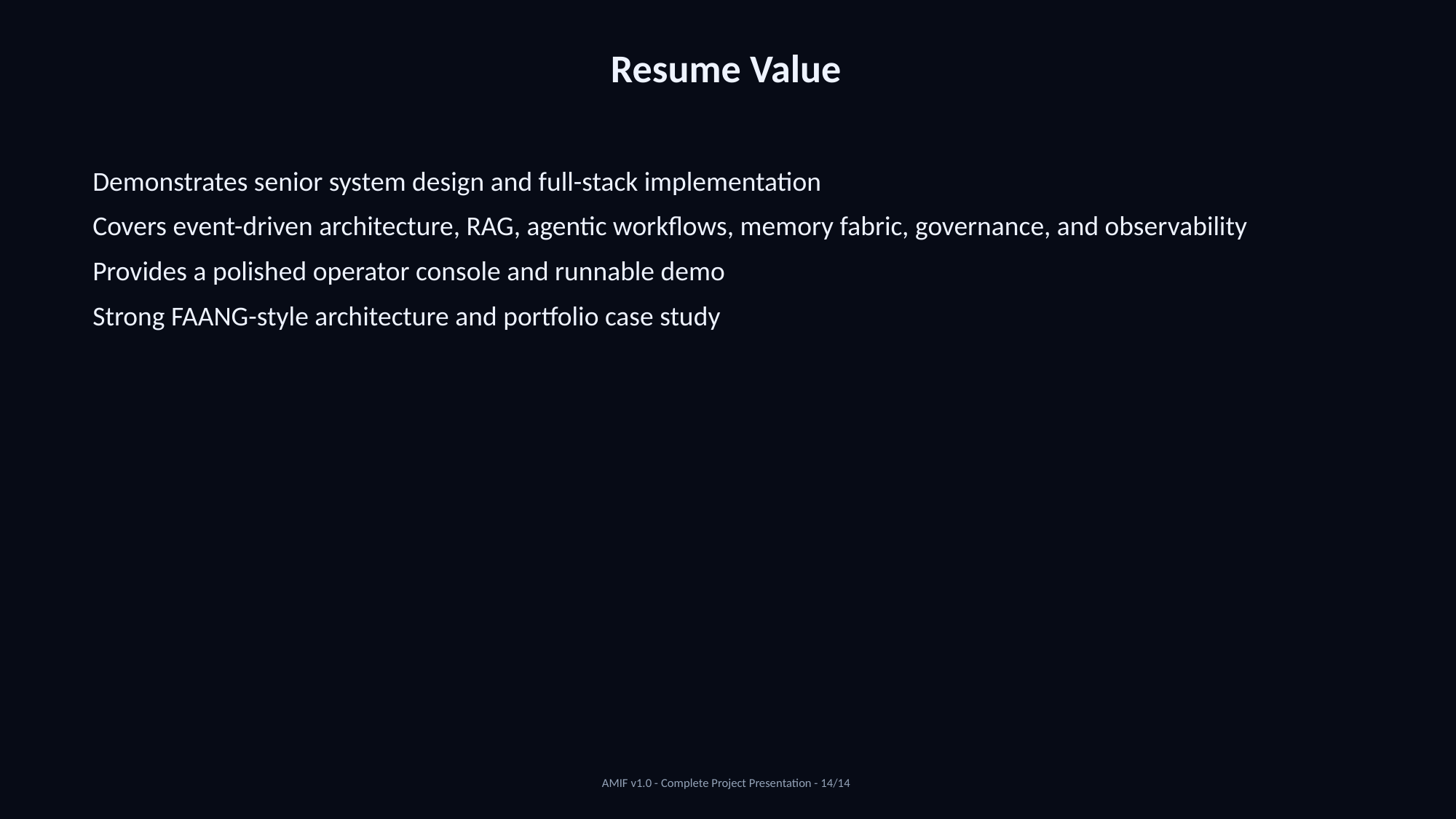

Resume Value
Demonstrates senior system design and full-stack implementation
Covers event-driven architecture, RAG, agentic workflows, memory fabric, governance, and observability
Provides a polished operator console and runnable demo
Strong FAANG-style architecture and portfolio case study
AMIF v1.0 - Complete Project Presentation - 14/14